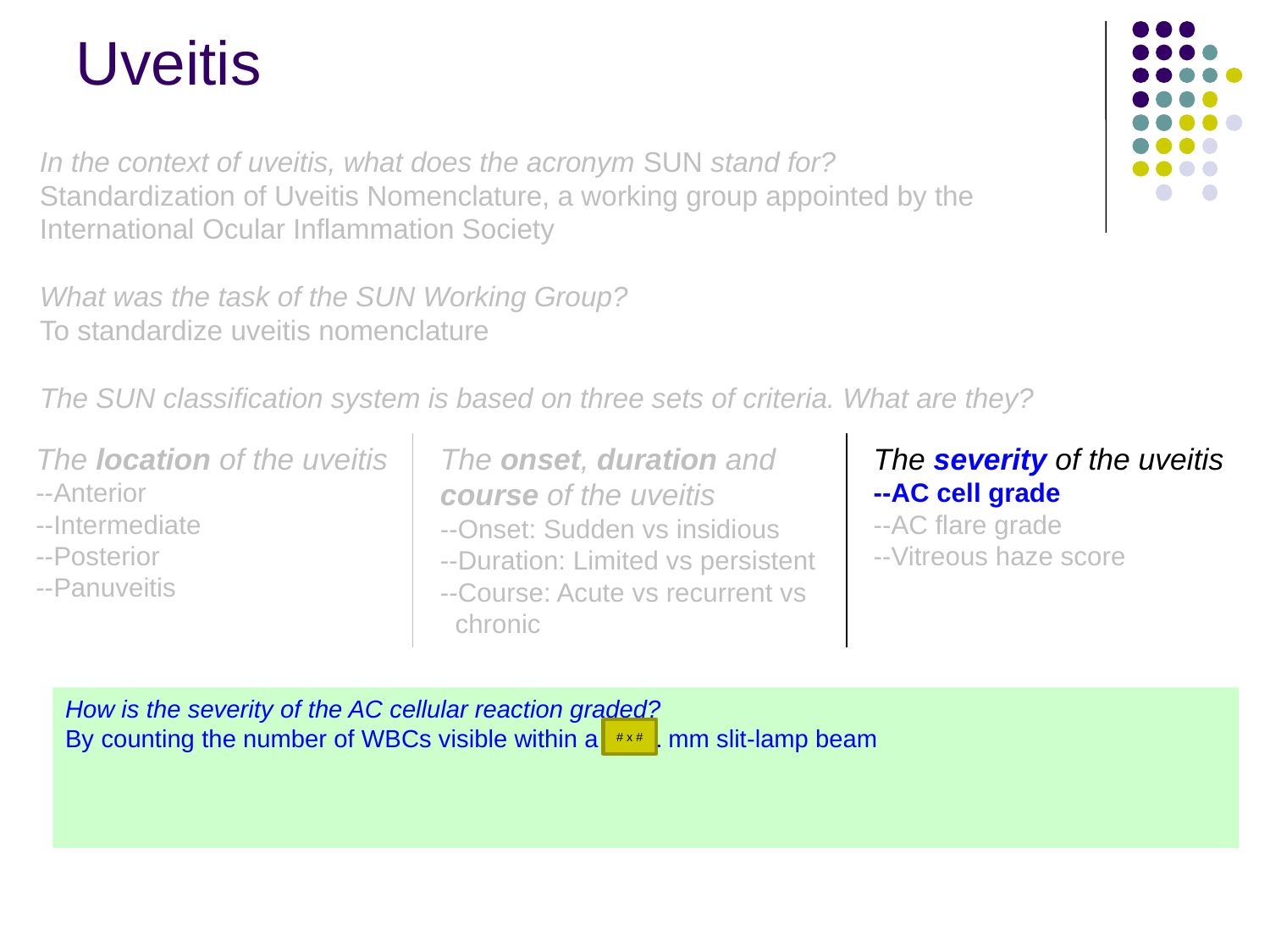

Uveitis
In the context of uveitis, what does the acronym SUN stand for?
Standardization of Uveitis Nomenclature, a working group appointed by the International Ocular Inflammation Society

What was the task of the SUN Working Group?
To standardize uveitis nomenclature

The SUN classification system is based on three sets of criteria. What are they?
The severity of the uveitis
--AC cell grade
--AC flare grade
--Vitreous haze score
The location of the uveitis
--Anterior
--Intermediate
--Posterior
--Panuveitis
The onset, duration and course of the uveitis
--Onset: Sudden vs insidious
--Duration: Limited vs persistent
--Course: Acute vs recurrent vs
  chronic
How is the severity of the AC cellular reaction graded?
By counting the number of WBCs visible within a 1 x 1 mm slit-lamp beam

What are the six grades employed in the SUN criteria, and how many cells/field correlate with each grade?
# x #